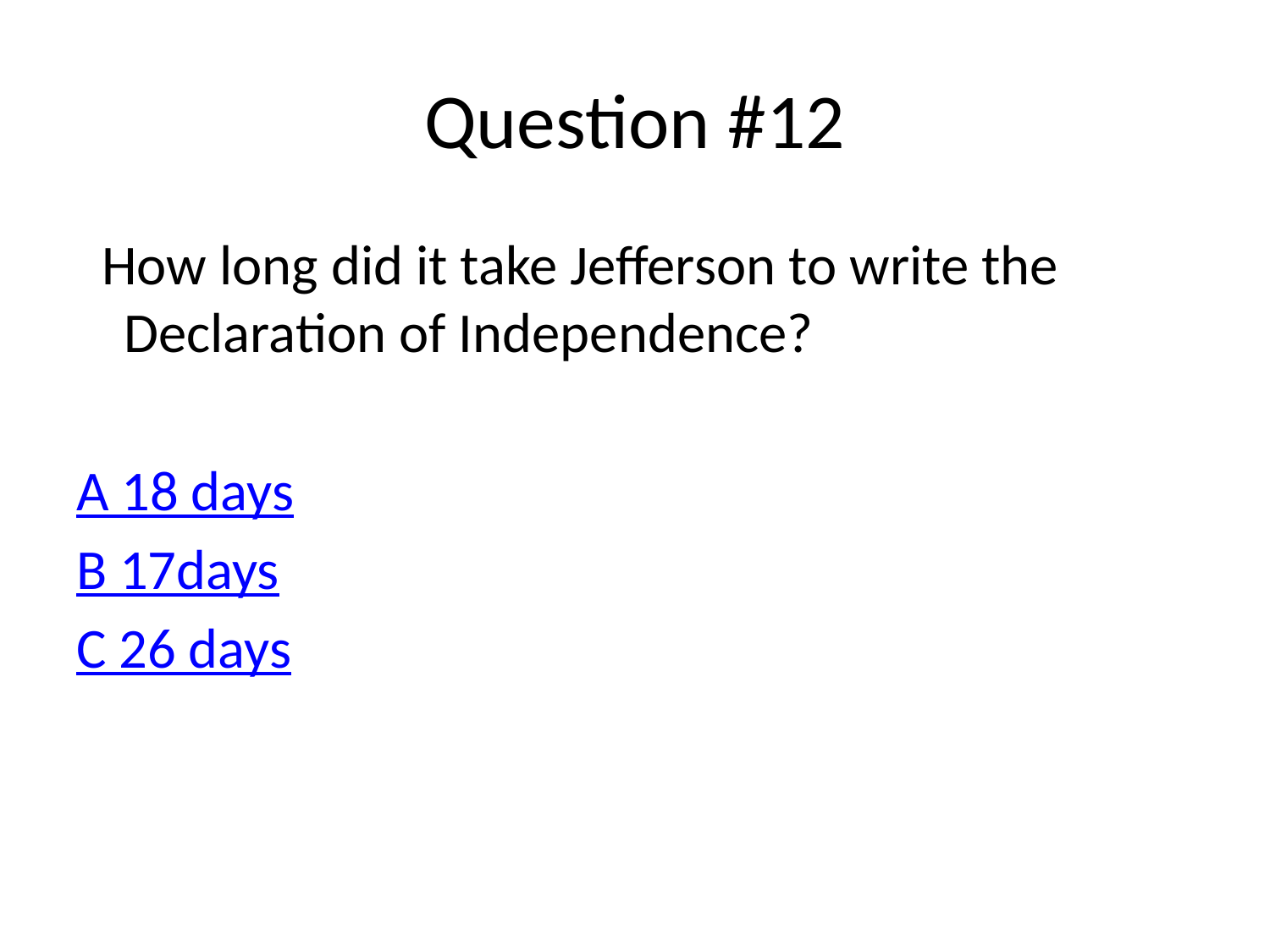

# Question #12
  How long did it take Jefferson to write the Declaration of Independence?

A 18 days
B 17days
C 26 days